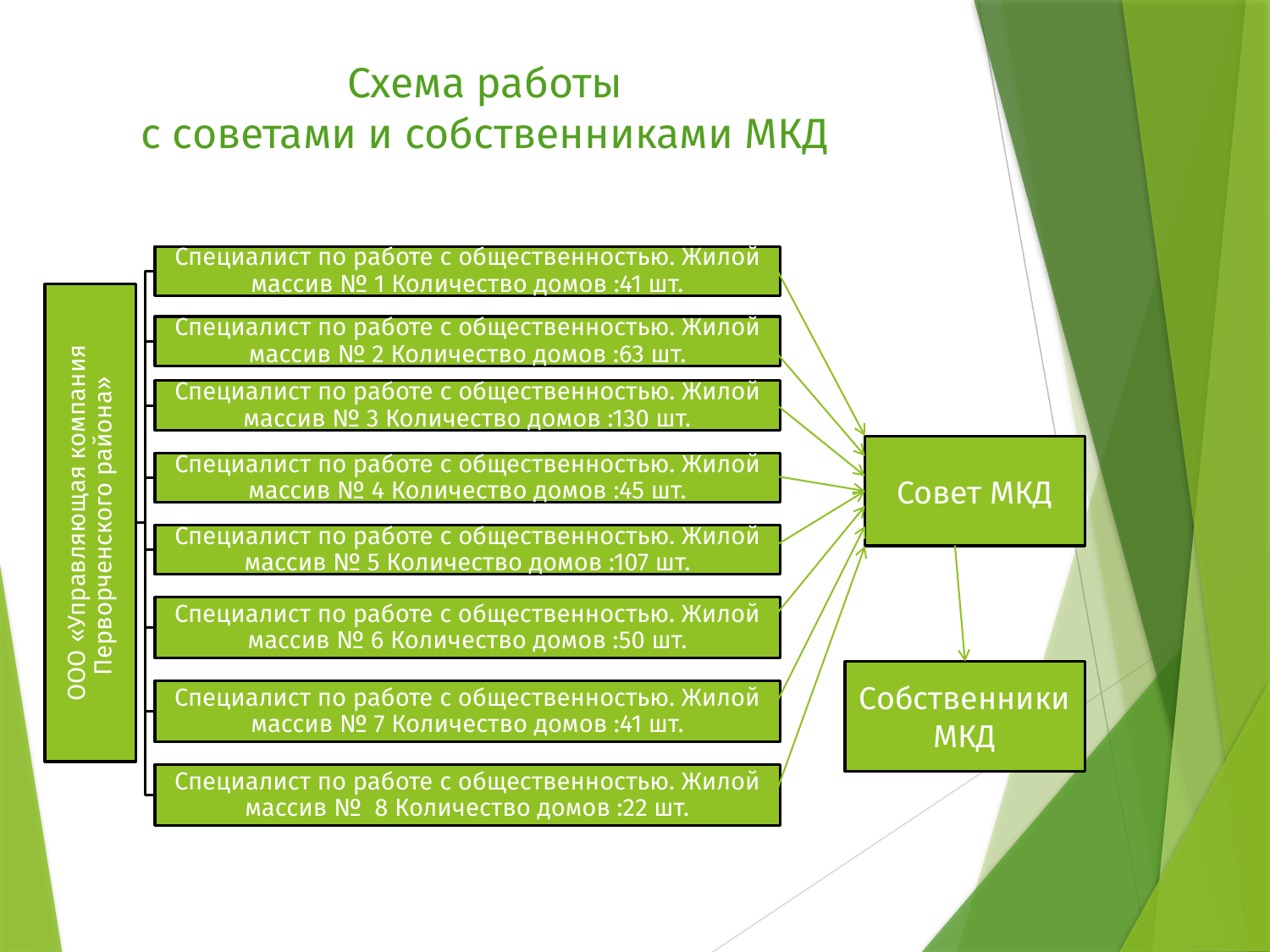

# Схема работы с советами и собственниками МКД

ООО «Управляющая компания Перворченского района»
Специалист по работе с общественностью. Жилой массив № 1 Количество домов :41 шт.
Специалист по работе с общественностью. Жилой массив № 2 Количество домов :63 шт.
Специалист по работе с общественностью. Жилой массив № 3 Количество домов :130 шт.
Специалист по работе с общественностью. Жилой массив № 4 Количество домов :45 шт.
Специалист по работе с общественностью. Жилой массив № 5 Количество домов :107 шт.
Специалист по работе с общественностью. Жилой массив № 6 Количество домов :50 шт.
Специалист по работе с общественностью. Жилой массив № 7 Количество домов :41 шт.
Специалист по работе с общественностью. Жилой массив №  8 Количество домов :22 шт.
Совет МКД
Собственники МКД